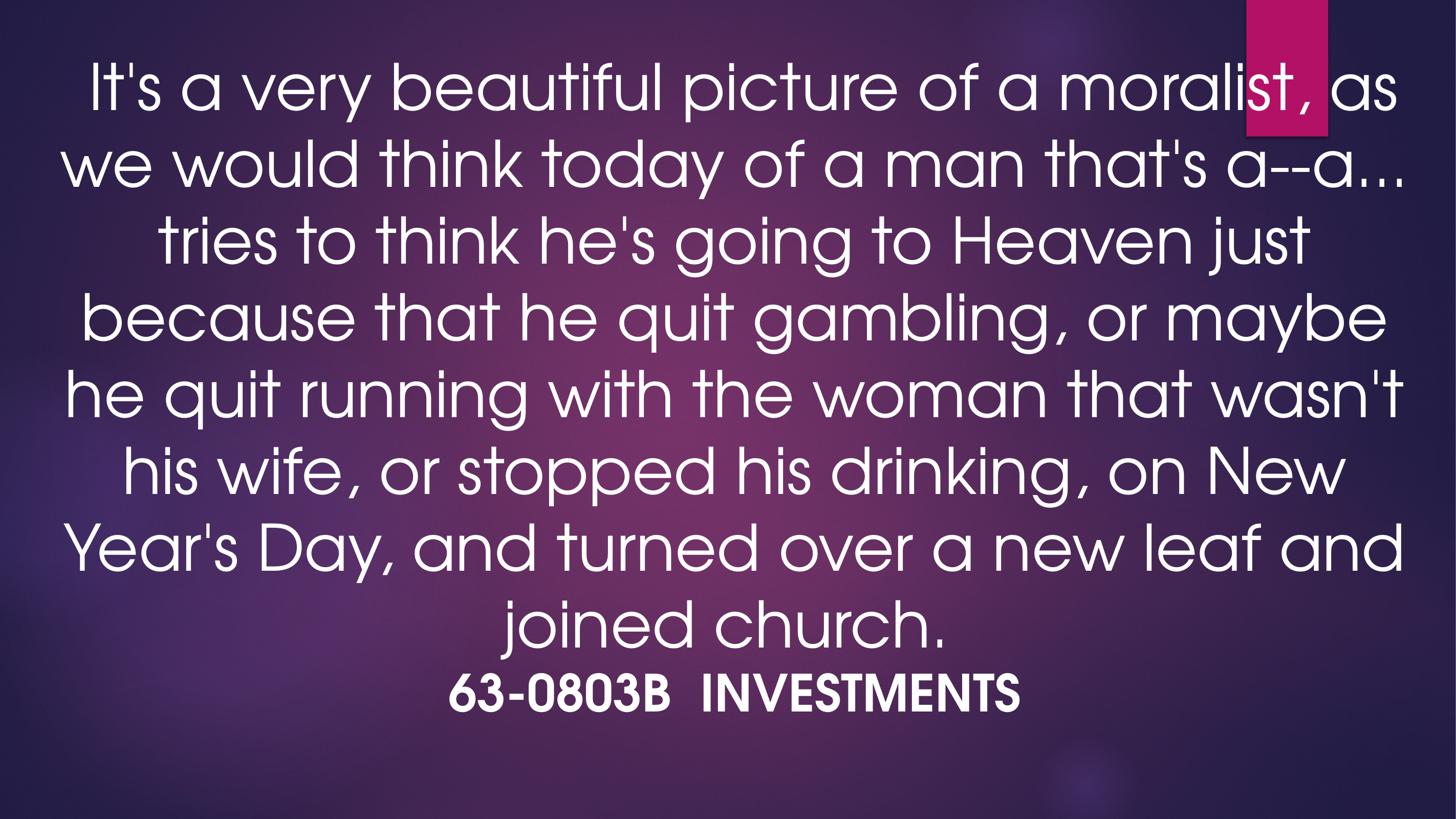

It's a very beautiful picture of a moralist, as we would think today of a man that's a--a... tries to think he's going to Heaven just because that he quit gambling, or maybe he quit running with the woman that wasn't his wife, or stopped his drinking, on New Year's Day, and turned over a new leaf and joined church.
63-0803B  INVESTMENTS